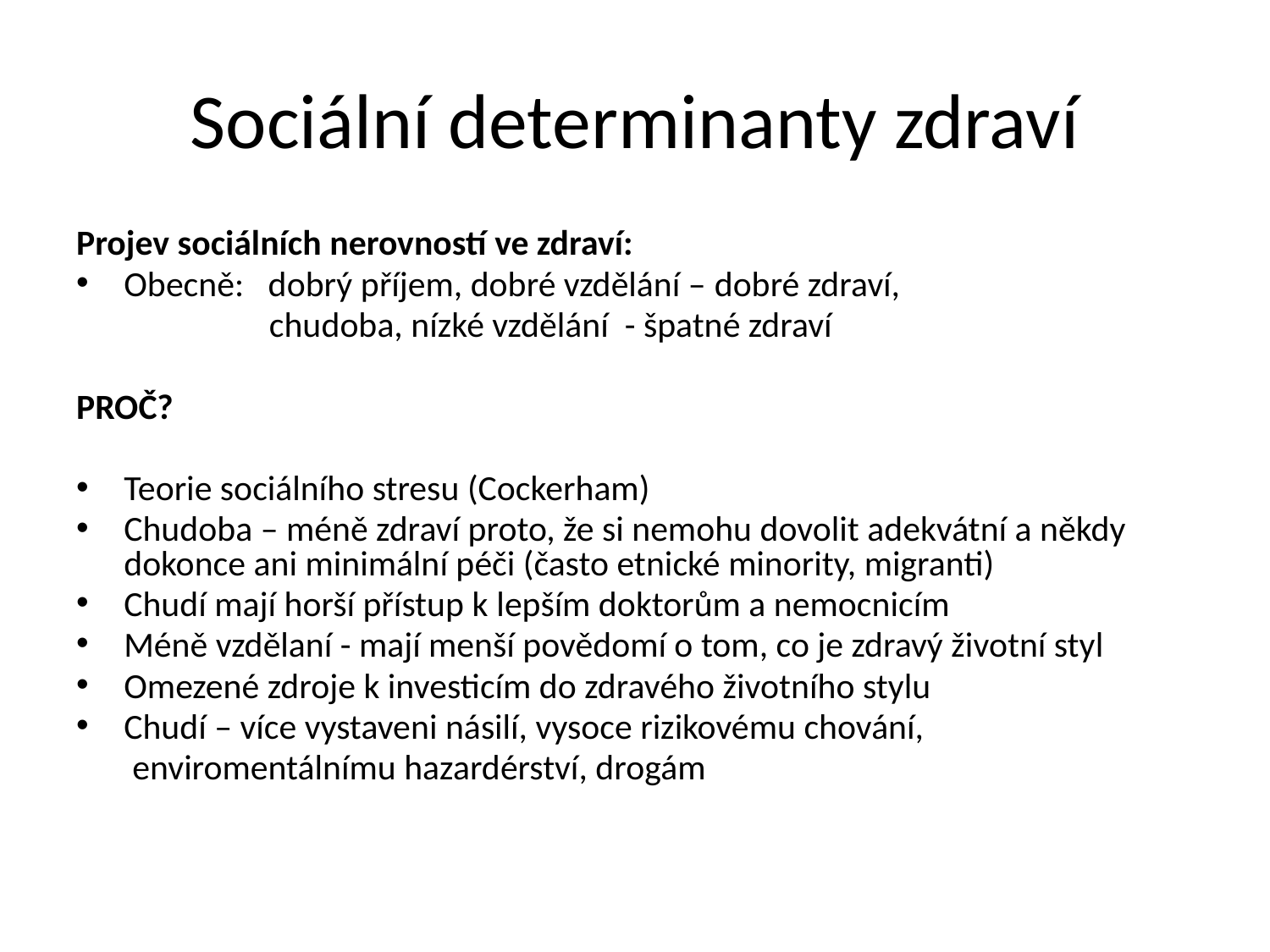

# Sociální determinanty zdraví
Projev sociálních nerovností ve zdraví:
Obecně:   dobrý příjem, dobré vzdělání – dobré zdraví,
                        chudoba, nízké vzdělání  - špatné zdraví

PROČ?

Teorie sociálního stresu (Cockerham)
Chudoba – méně zdraví proto, že si nemohu dovolit adekvátní a někdy dokonce ani minimální péči (často etnické minority, migranti)
Chudí mají horší přístup k lepším doktorům a nemocnicím
Méně vzdělaní - mají menší povědomí o tom, co je zdravý životní styl
Omezené zdroje k investicím do zdravého životního stylu
Chudí – více vystaveni násilí, vysoce rizikovému chování,
       enviromentálnímu hazardérství, drogám